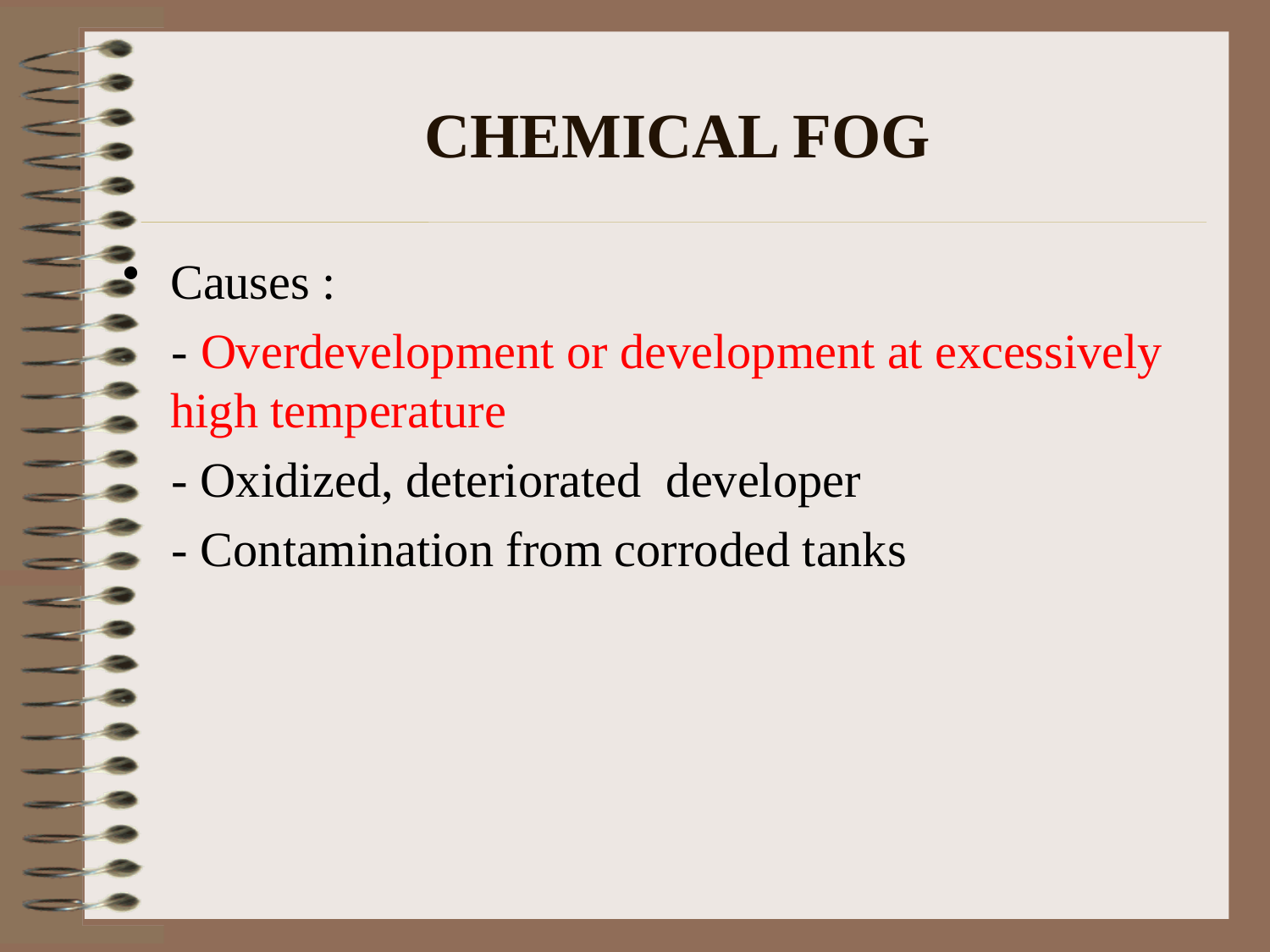

CHEMICAL FOG
Causes :
    - Overdevelopment or development at excessively  high temperature
    - Oxidized, deteriorated  developer
    - Contamination from corroded tanks